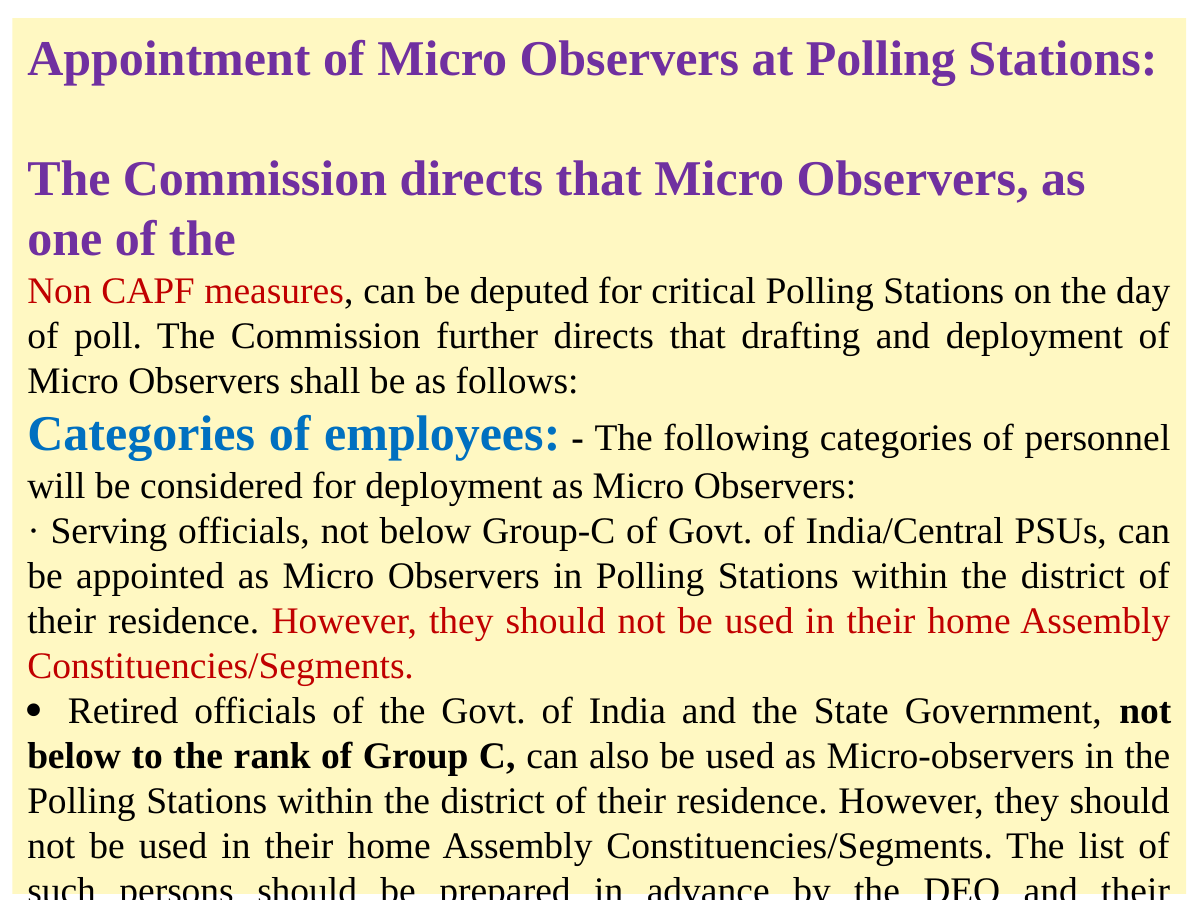

Appointment of Micro Observers at Polling Stations: The Commission directs that Micro Observers, as one of the Non CAPF measures, can be deputed for critical Polling Stations on the day of poll. The Commission further directs that drafting and deployment of Micro Observers shall be as follows:
Categories of employees: - The following categories of personnel will be considered for deployment as Micro Observers:• Serving officials, not below Group-C of Govt. of India/Central PSUs, can be appointed as Micro Observers in Polling Stations within the district of their residence. However, they should not be used in their home Assembly Constituencies/Segments.
• Retired officials of the Govt. of India and the State Government, not below to the rank of Group C, can also be used as Micro-observers in the Polling Stations within the district of their residence. However, they should not be used in their home Assembly Constituencies/Segments. The list of such persons should be prepared in advance by the DEO and their availability, suitability and willingness shall be ascertained.